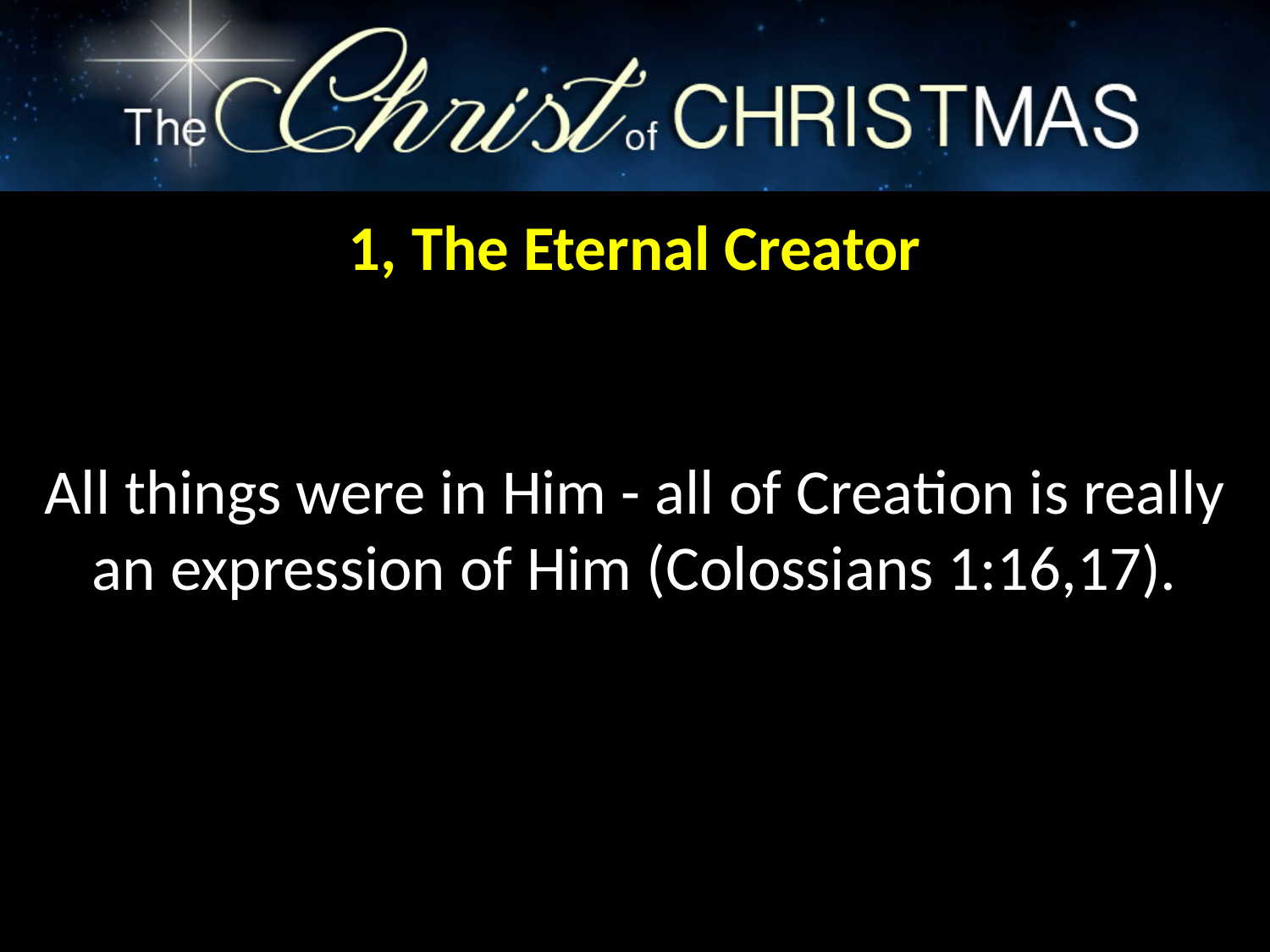

1, The Eternal Creator
All things were in Him - all of Creation is really an expression of Him (Colossians 1:16,17).